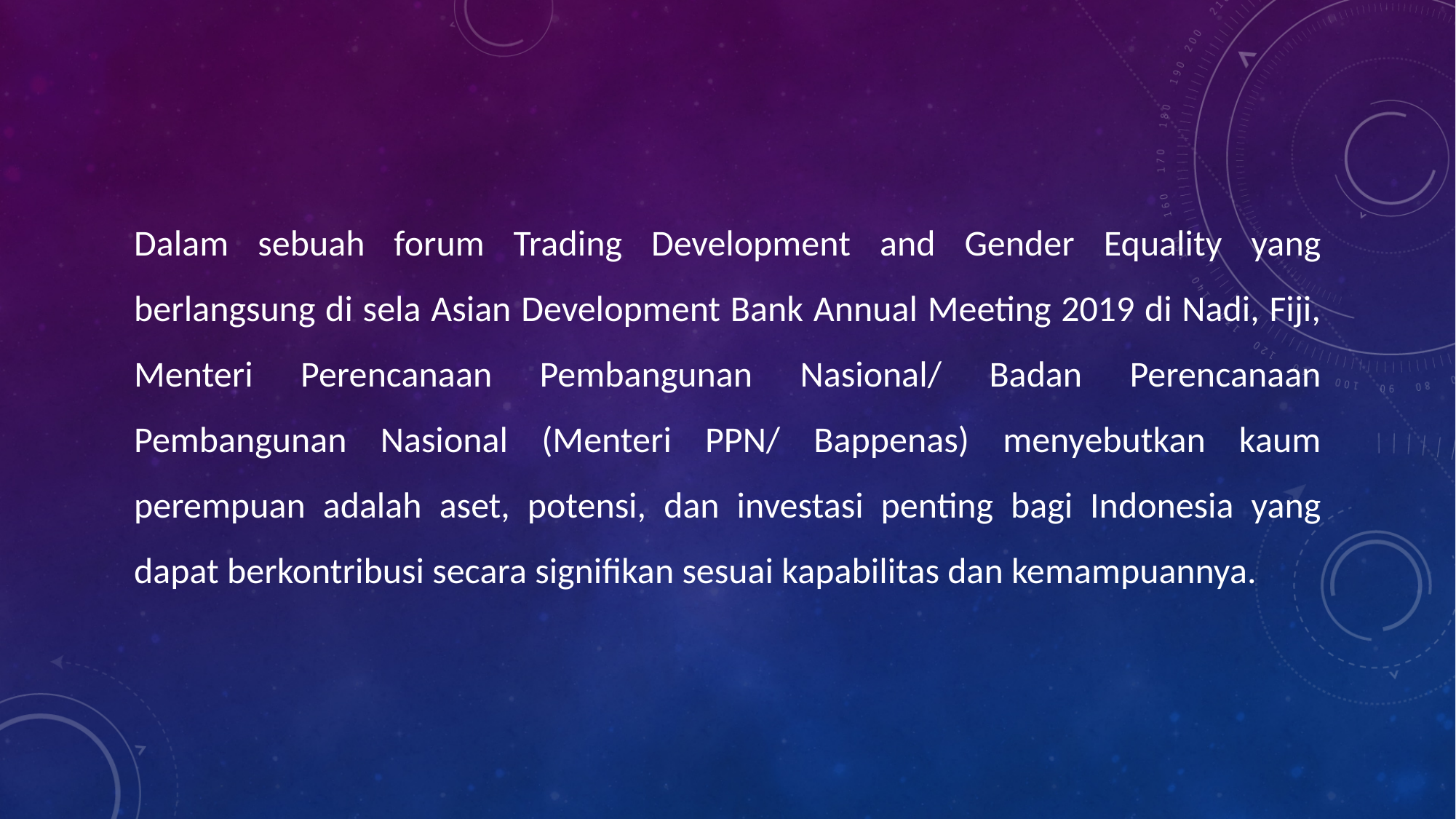

Dalam sebuah forum Trading Development and Gender Equality yang berlangsung di sela Asian Development Bank Annual Meeting 2019 di Nadi, Fiji, Menteri Perencanaan Pembangunan Nasional/ Badan Perencanaan Pembangunan Nasional (Menteri PPN/ Bappenas) menyebutkan kaum perempuan adalah aset, potensi, dan investasi penting bagi Indonesia yang dapat berkontribusi secara signifikan sesuai kapabilitas dan kemampuannya.